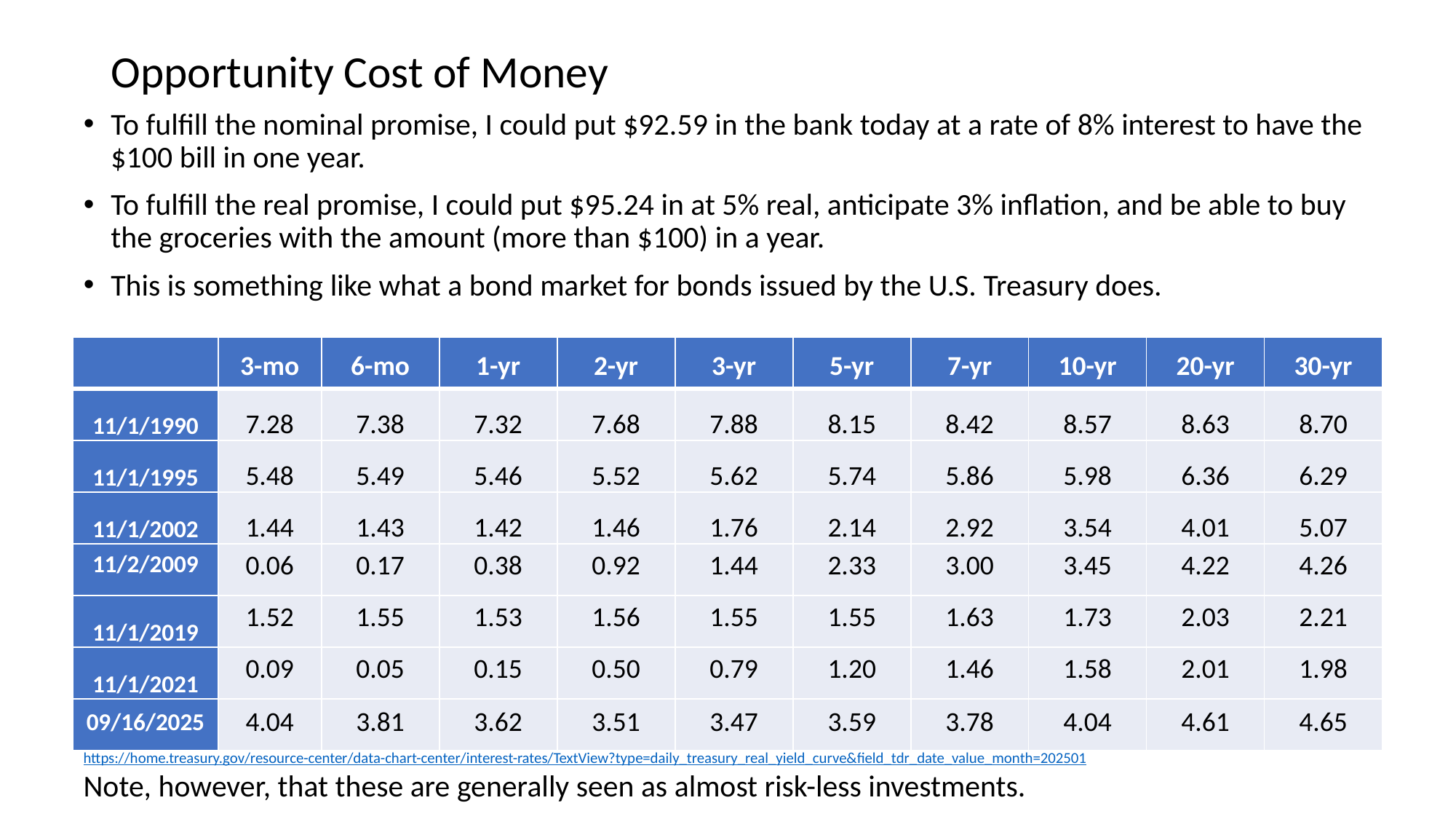

# Opportunity Cost of Money
To fulfill the nominal promise, I could put $92.59 in the bank today at a rate of 8% interest to have the $100 bill in one year.
To fulfill the real promise, I could put $95.24 in at 5% real, anticipate 3% inflation, and be able to buy the groceries with the amount (more than $100) in a year.
This is something like what a bond market for bonds issued by the U.S. Treasury does.
|  | 3-mo | 6-mo | 1-yr | 2-yr | 3-yr | 5-yr | 7-yr | 10-yr | 20-yr | 30-yr |
| --- | --- | --- | --- | --- | --- | --- | --- | --- | --- | --- |
| 11/1/1990 | 7.28 | 7.38 | 7.32 | 7.68 | 7.88 | 8.15 | 8.42 | 8.57 | 8.63 | 8.70 |
| 11/1/1995 | 5.48 | 5.49 | 5.46 | 5.52 | 5.62 | 5.74 | 5.86 | 5.98 | 6.36 | 6.29 |
| 11/1/2002 | 1.44 | 1.43 | 1.42 | 1.46 | 1.76 | 2.14 | 2.92 | 3.54 | 4.01 | 5.07 |
| 11/2/2009 | 0.06 | 0.17 | 0.38 | 0.92 | 1.44 | 2.33 | 3.00 | 3.45 | 4.22 | 4.26 |
| 11/1/2019 | 1.52 | 1.55 | 1.53 | 1.56 | 1.55 | 1.55 | 1.63 | 1.73 | 2.03 | 2.21 |
| 11/1/2021 | 0.09 | 0.05 | 0.15 | 0.50 | 0.79 | 1.20 | 1.46 | 1.58 | 2.01 | 1.98 |
| 09/16/2025 | 4.04 | 3.81 | 3.62 | 3.51 | 3.47 | 3.59 | 3.78 | 4.04 | 4.61 | 4.65 |
https://home.treasury.gov/resource-center/data-chart-center/interest-rates/TextView?type=daily_treasury_real_yield_curve&field_tdr_date_value_month=202501
Note, however, that these are generally seen as almost risk-less investments.